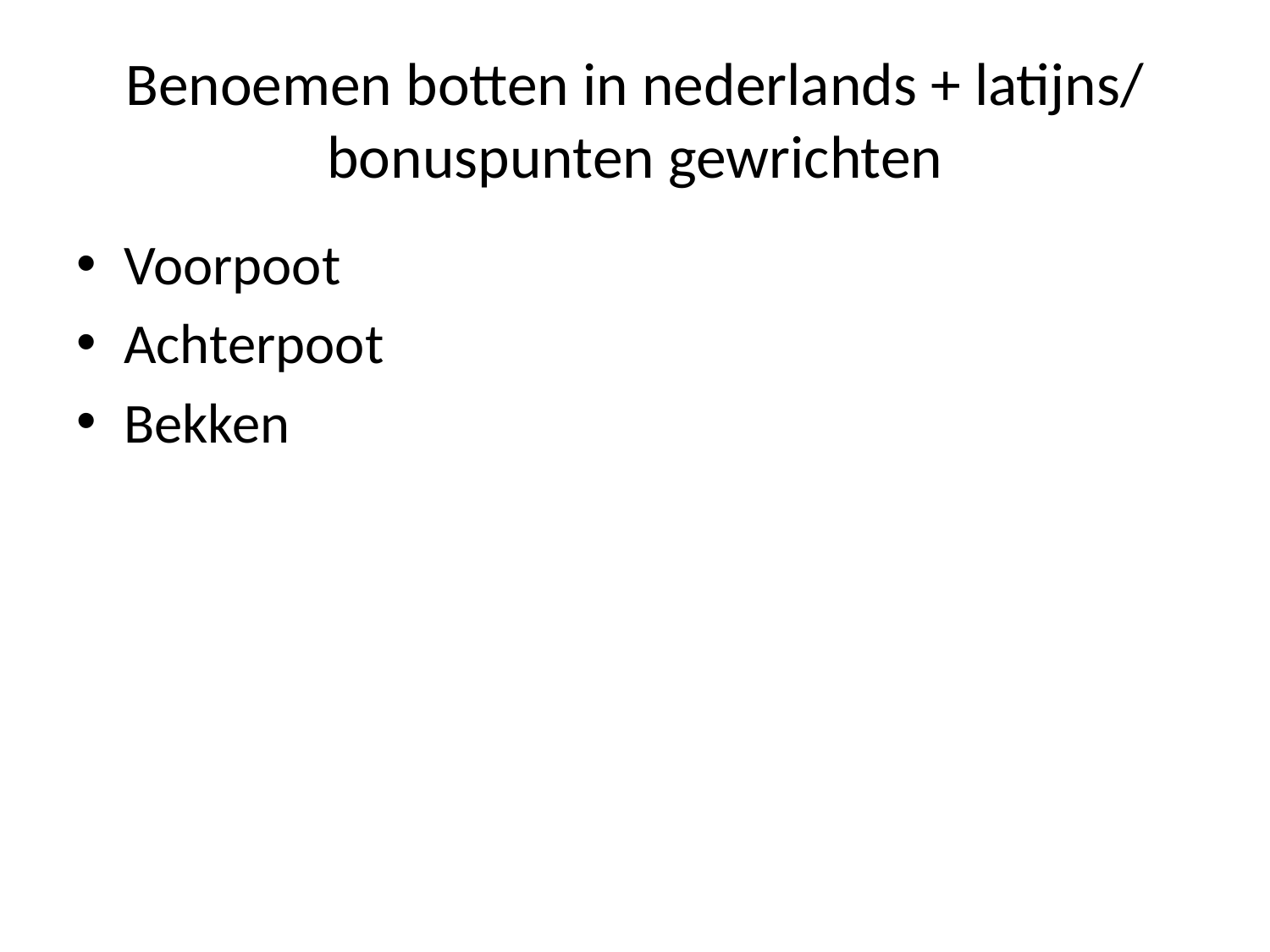

# Benoemen botten in nederlands + latijns/ bonuspunten gewrichten
Voorpoot
Achterpoot
Bekken